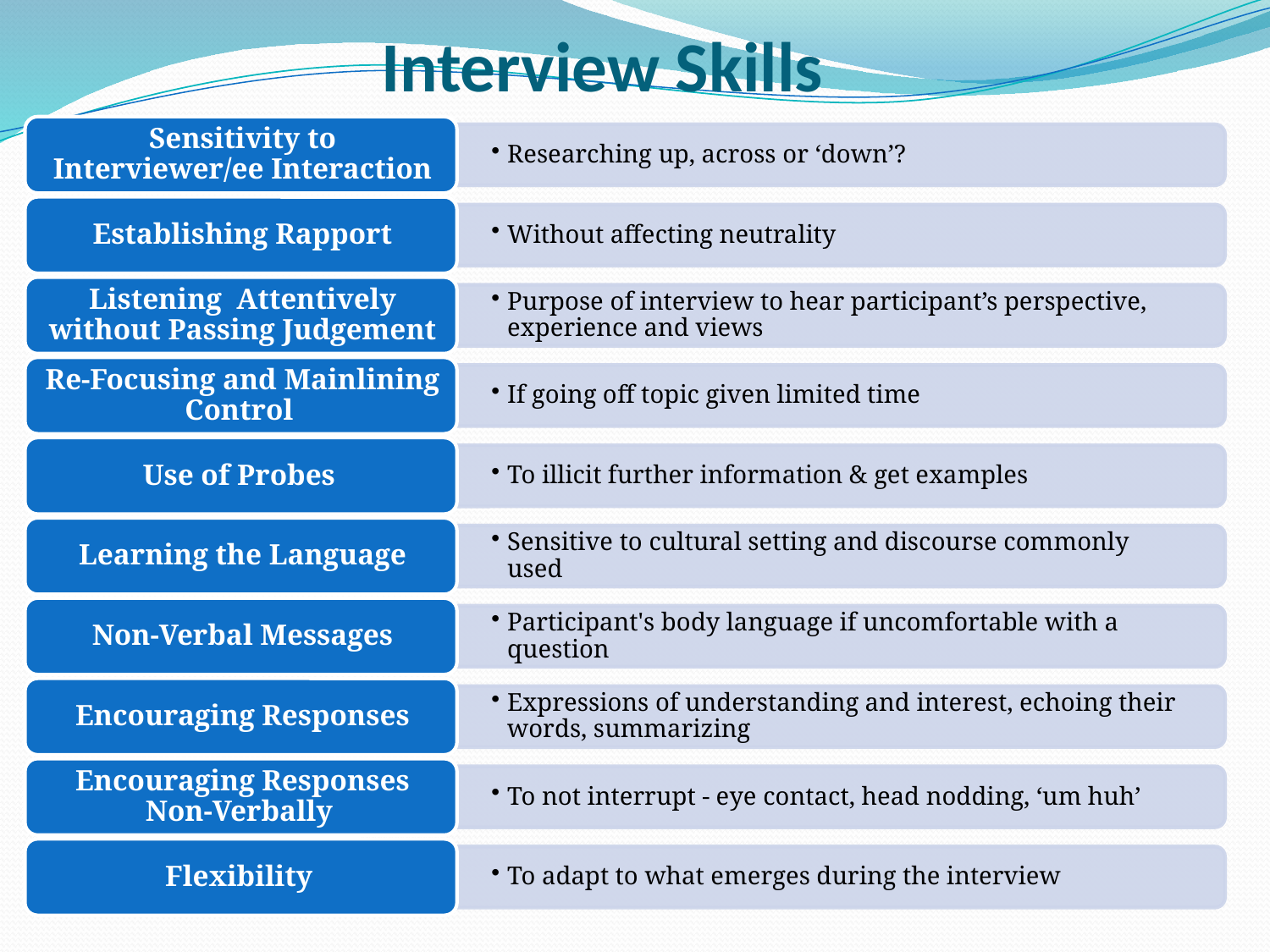

# Interview Skills
Researching up, across or ‘down’?
Sensitivity to Interviewer/ee Interaction
Without affecting neutrality
Establishing Rapport
Purpose of interview to hear participant’s perspective, experience and views
Listening  Attentively without Passing Judgement
If going off topic given limited time
Re-Focusing and Mainlining Control
To illicit further information & get examples
Use of Probes
Sensitive to cultural setting and discourse commonly used
Learning the Language
Participant's body language if uncomfortable with a question
Non-Verbal Messages
Expressions of understanding and interest, echoing their words, summarizing
Encouraging Responses
To not interrupt - eye contact, head nodding, ‘um huh’
Encouraging Responses Non-Verbally
To adapt to what emerges during the interview
Flexibility